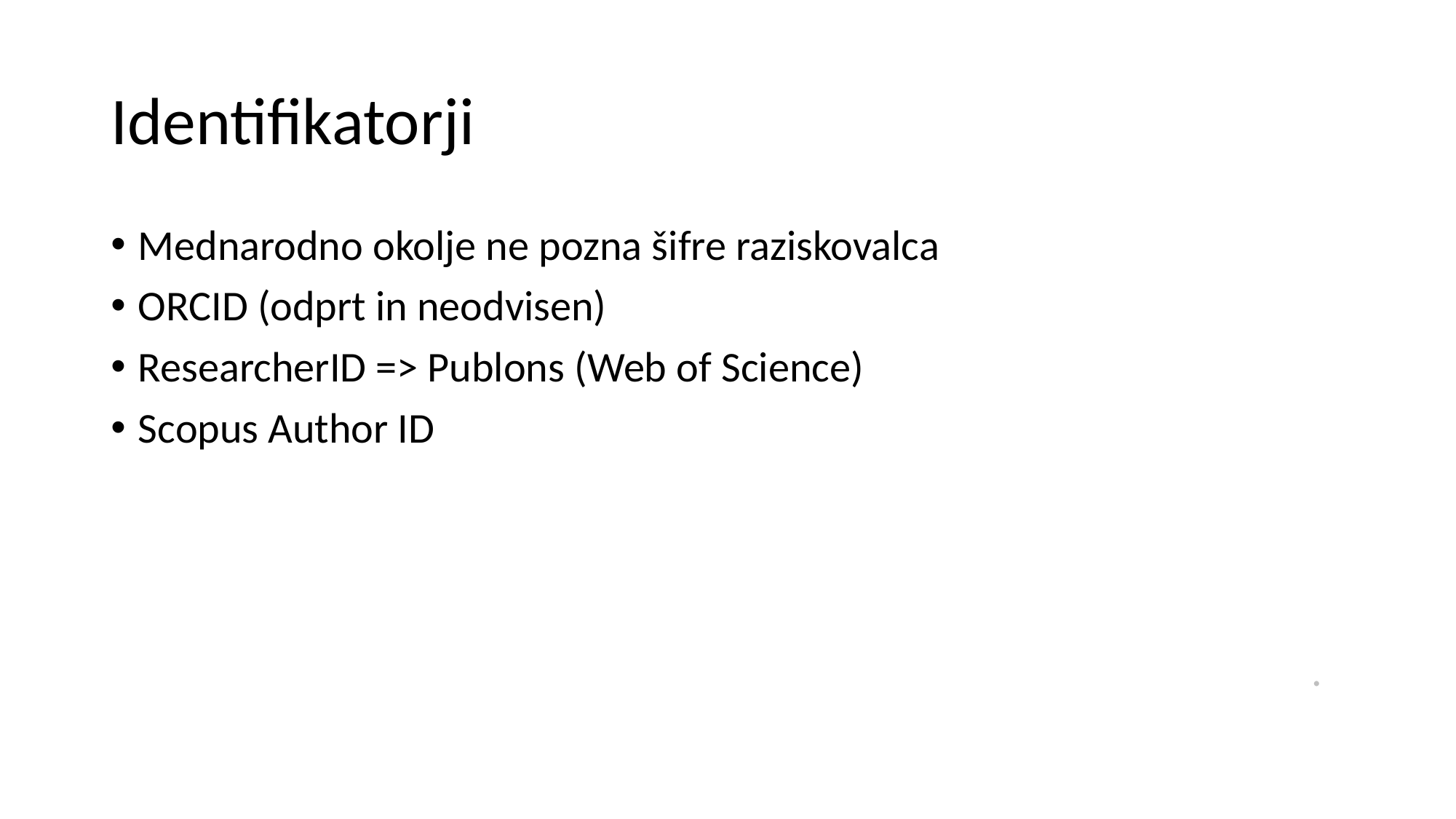

# Identifikatorji
Mednarodno okolje ne pozna šifre raziskovalca
ORCID (odprt in neodvisen)
ResearcherID => Publons (Web of Science)
Scopus Author ID

											.